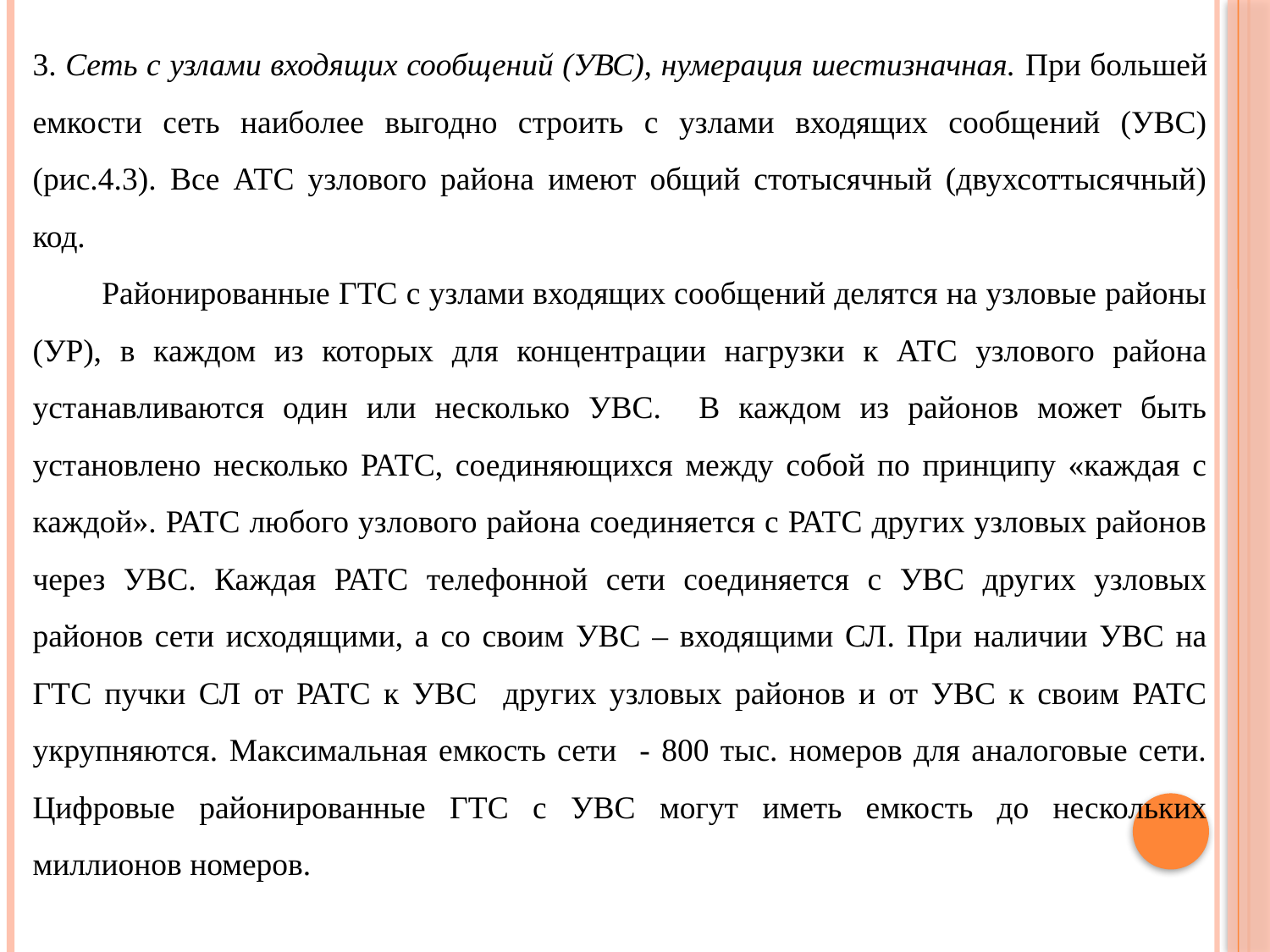

3. Сеть с узлами входящих сообщений (УВС), нумерация шестизначная. При большей емкости сеть наиболее выгодно строить с узлами входящих сообщений (УВС) (рис.4.3). Все АТС узлового района имеют общий стотысячный (двухсоттысячный) код.
        Районированные ГТС с узлами входящих сообщений делятся на узловые районы (УР), в каждом из которых для концентрации нагрузки к АТС узлового района устанавливаются один или несколько УВС.  В каждом из районов может быть установлено несколько РАТС, соединяющихся между собой по принципу «каждая с каждой». РАТС любого узлового района соединяется с РАТС других узловых районов через УВС. Каждая РАТС телефонной сети соединяется с УВС других узловых районов сети исходящими, а со своим УВС – входящими СЛ. При наличии УВС на ГТС пучки СЛ от РАТС к УВС  других узловых районов и от УВС к своим РАТС укрупняются. Максимальная емкость сети  - 800 тыс. номеров для аналоговые сети. Цифровые районированные ГТС с УВС могут иметь емкость до нескольких миллионов номеров.